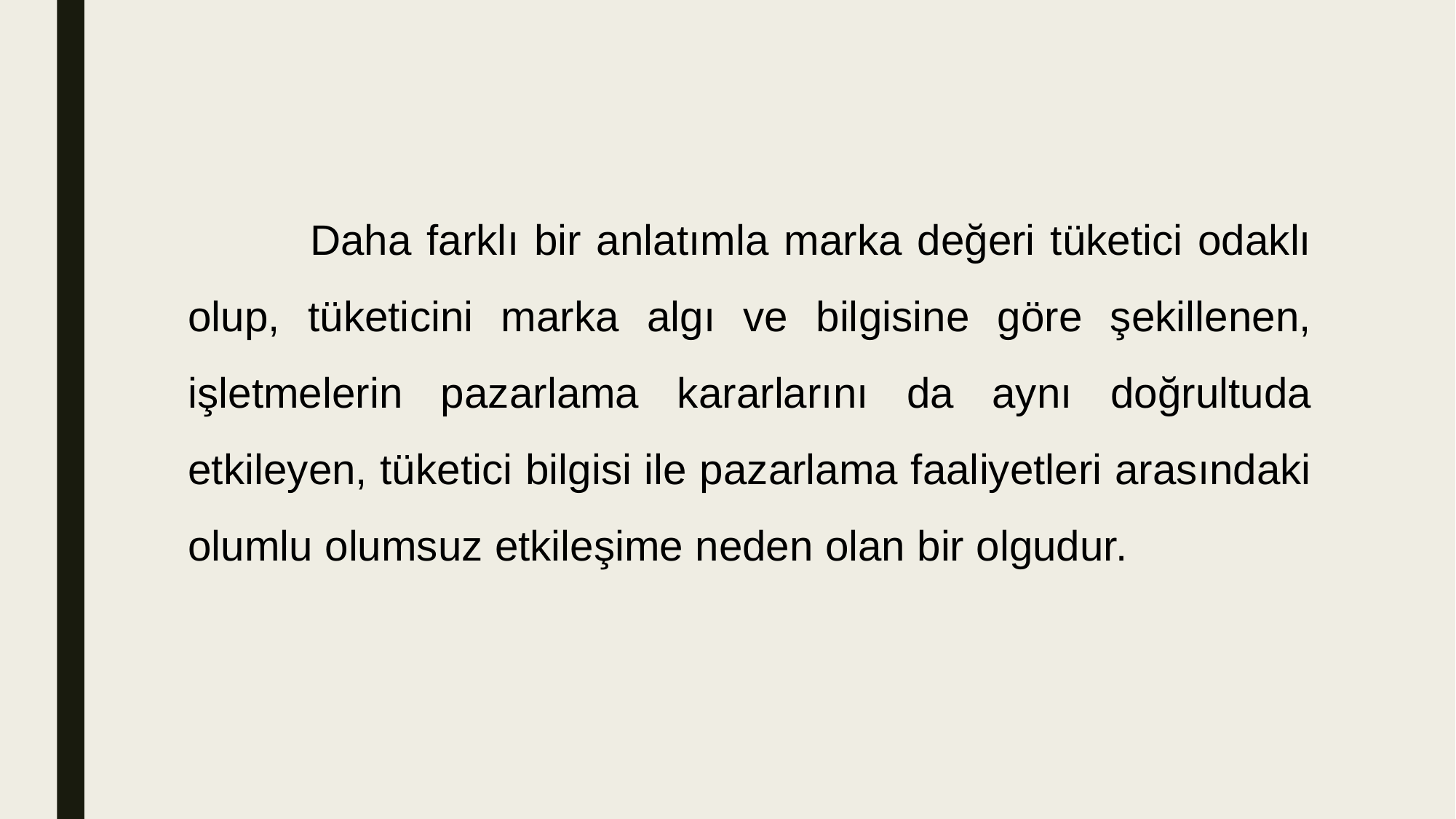

Daha farklı bir anlatımla marka değeri tüketici odaklı olup, tüketicini marka algı ve bilgisine göre şekillenen, işletmelerin pazarlama kararlarını da aynı doğrultuda etkileyen, tüketici bilgisi ile pazarlama faaliyetleri arasındaki olumlu olumsuz etkileşime neden olan bir olgudur.